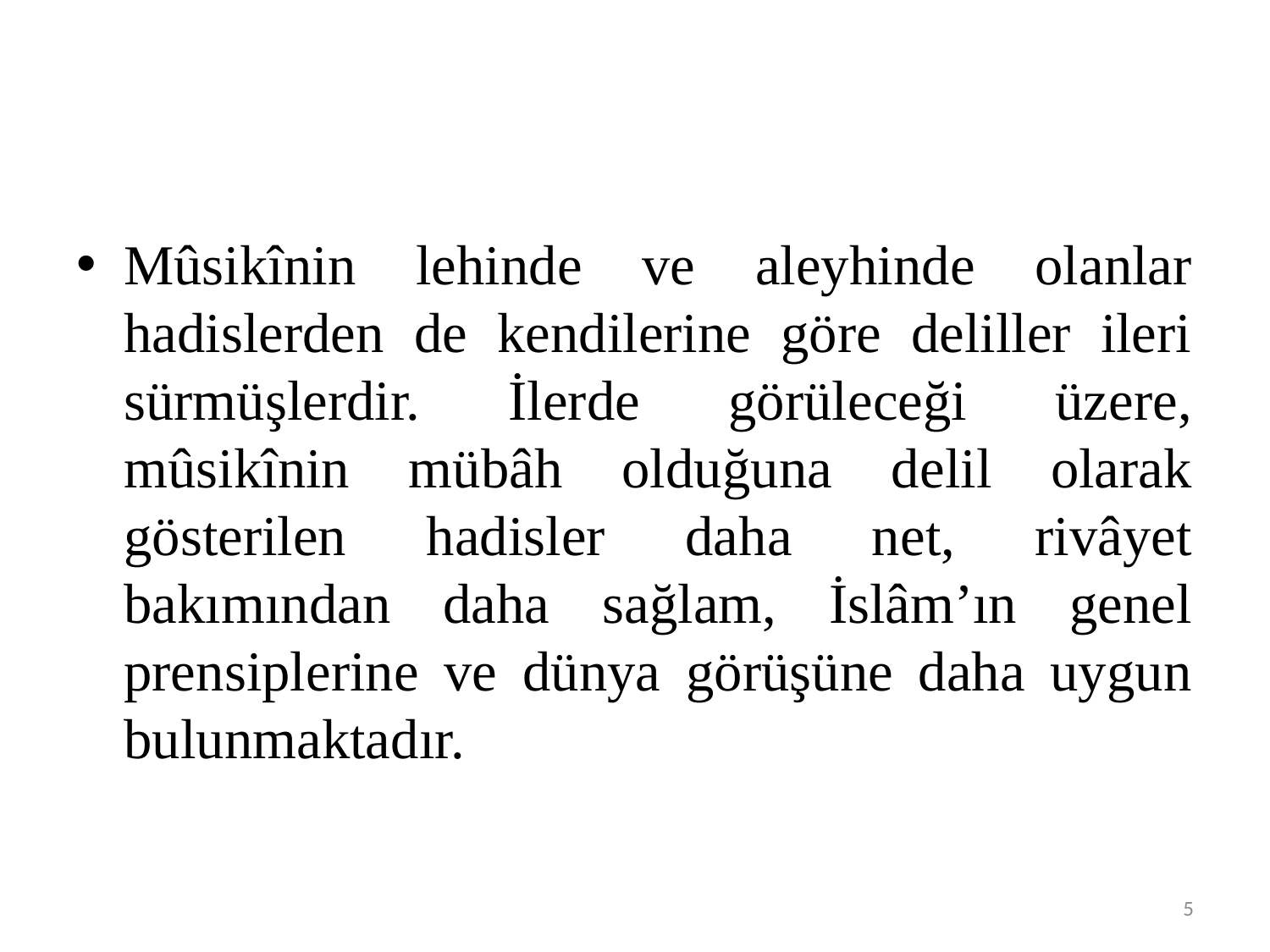

#
Mûsikînin lehinde ve aleyhinde olanlar hadislerden de kendilerine göre deliller ileri sürmüşlerdir. İlerde görüleceği üzere, mûsikînin mübâh olduğuna delil olarak gösterilen hadisler daha net, rivâyet bakımından daha sağlam, İslâm’ın genel prensiplerine ve dünya görüşüne daha uygun bulunmaktadır.

5